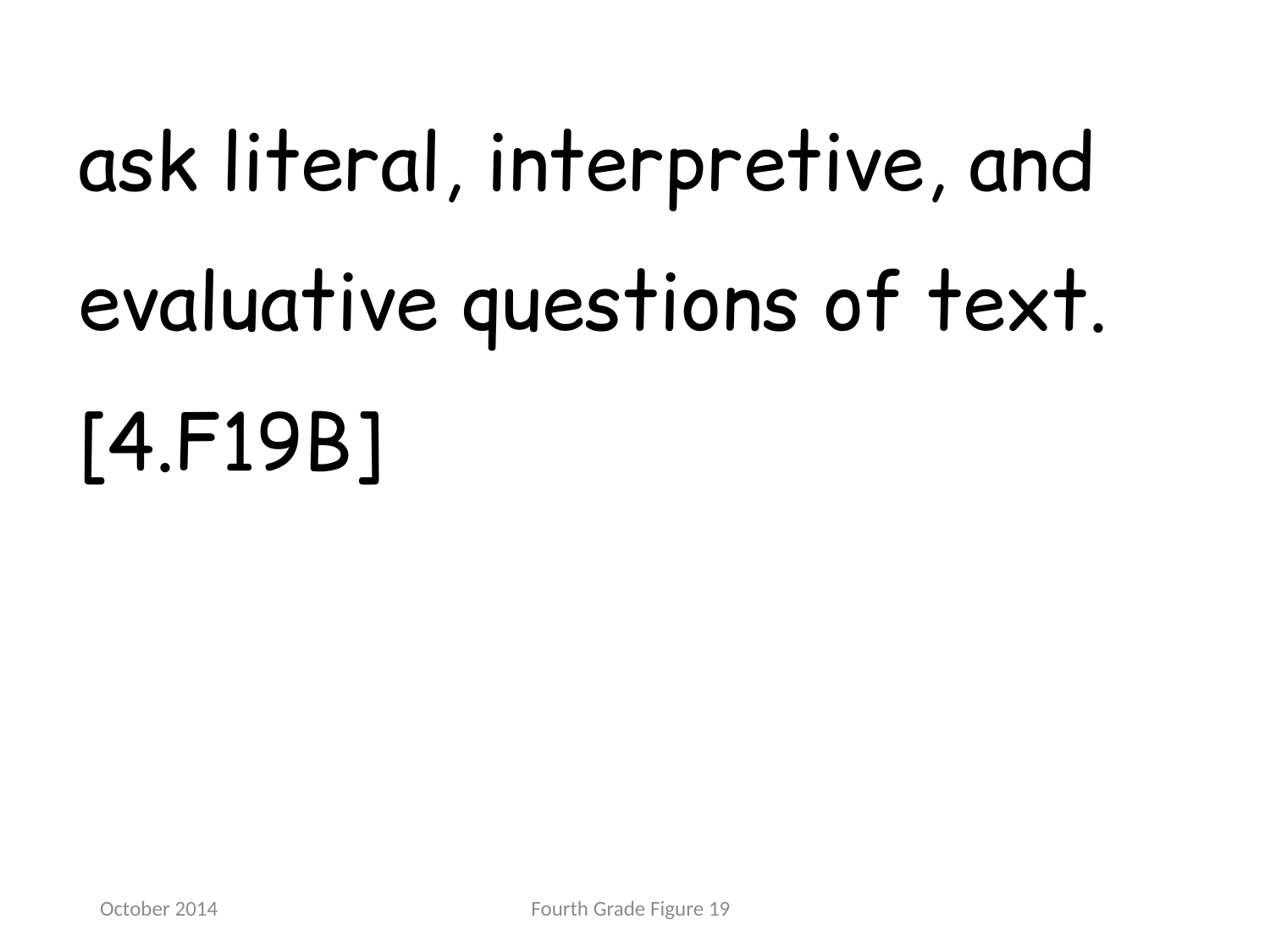

ask literal, interpretive, and evaluative questions of text. [4.F19B]

October 2014
Fourth Grade Figure 19